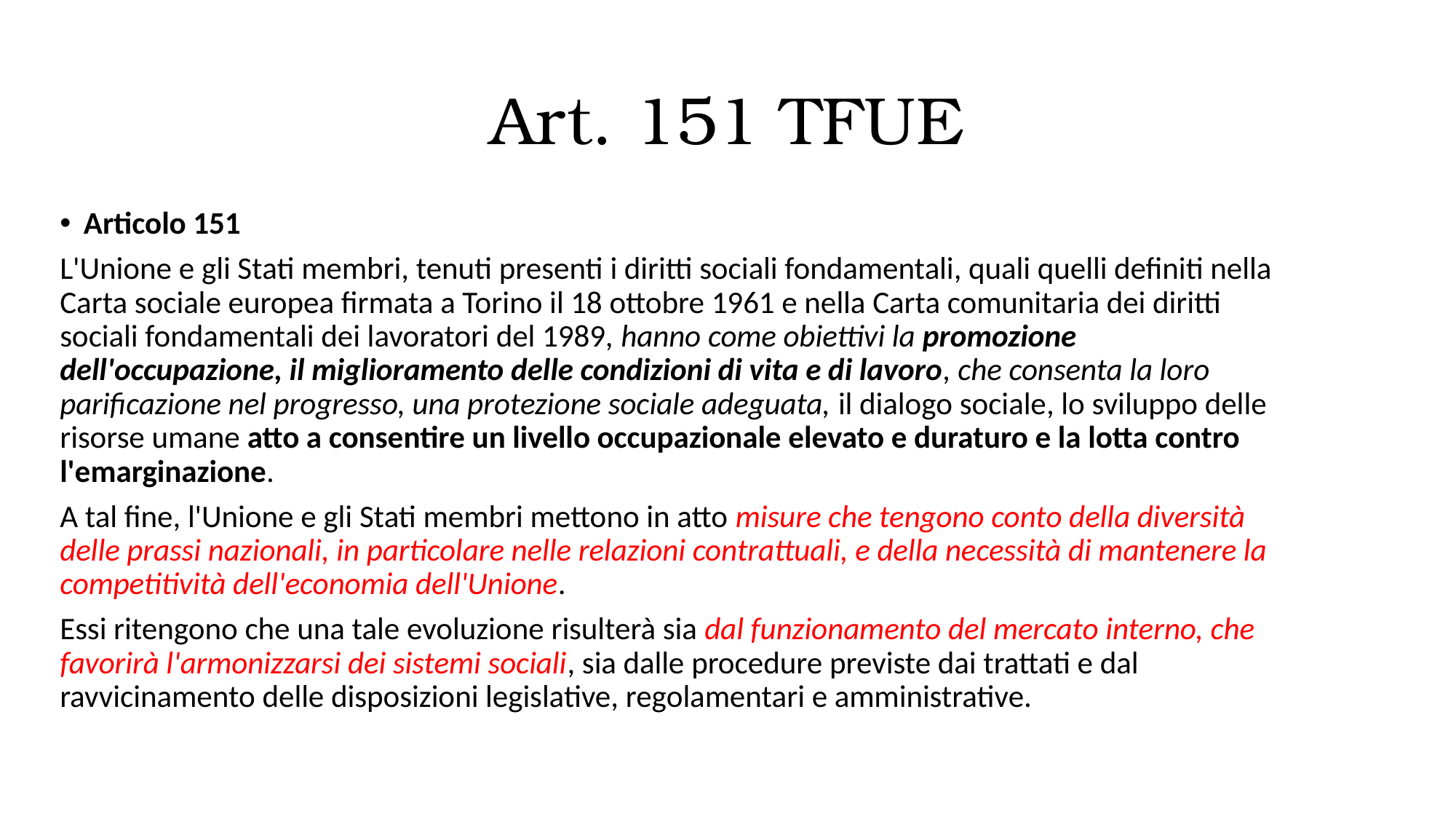

# Art. 151 TFUE
Articolo 151
L'Unione e gli Stati membri, tenuti presenti i diritti sociali fondamentali, quali quelli definiti nella Carta sociale europea firmata a Torino il 18 ottobre 1961 e nella Carta comunitaria dei diritti sociali fondamentali dei lavoratori del 1989, hanno come obiettivi la promozione dell'occupazione, il miglioramento delle condizioni di vita e di lavoro, che consenta la loro parificazione nel progresso, una protezione sociale adeguata, il dialogo sociale, lo sviluppo delle risorse umane atto a consentire un livello occupazionale elevato e duraturo e la lotta contro l'emarginazione.
A tal fine, l'Unione e gli Stati membri mettono in atto misure che tengono conto della diversità delle prassi nazionali, in particolare nelle relazioni contrattuali, e della necessità di mantenere la competitività dell'economia dell'Unione.
Essi ritengono che una tale evoluzione risulterà sia dal funzionamento del mercato interno, che favorirà l'armonizzarsi dei sistemi sociali, sia dalle procedure previste dai trattati e dal ravvicinamento delle disposizioni legislative, regolamentari e amministrative.